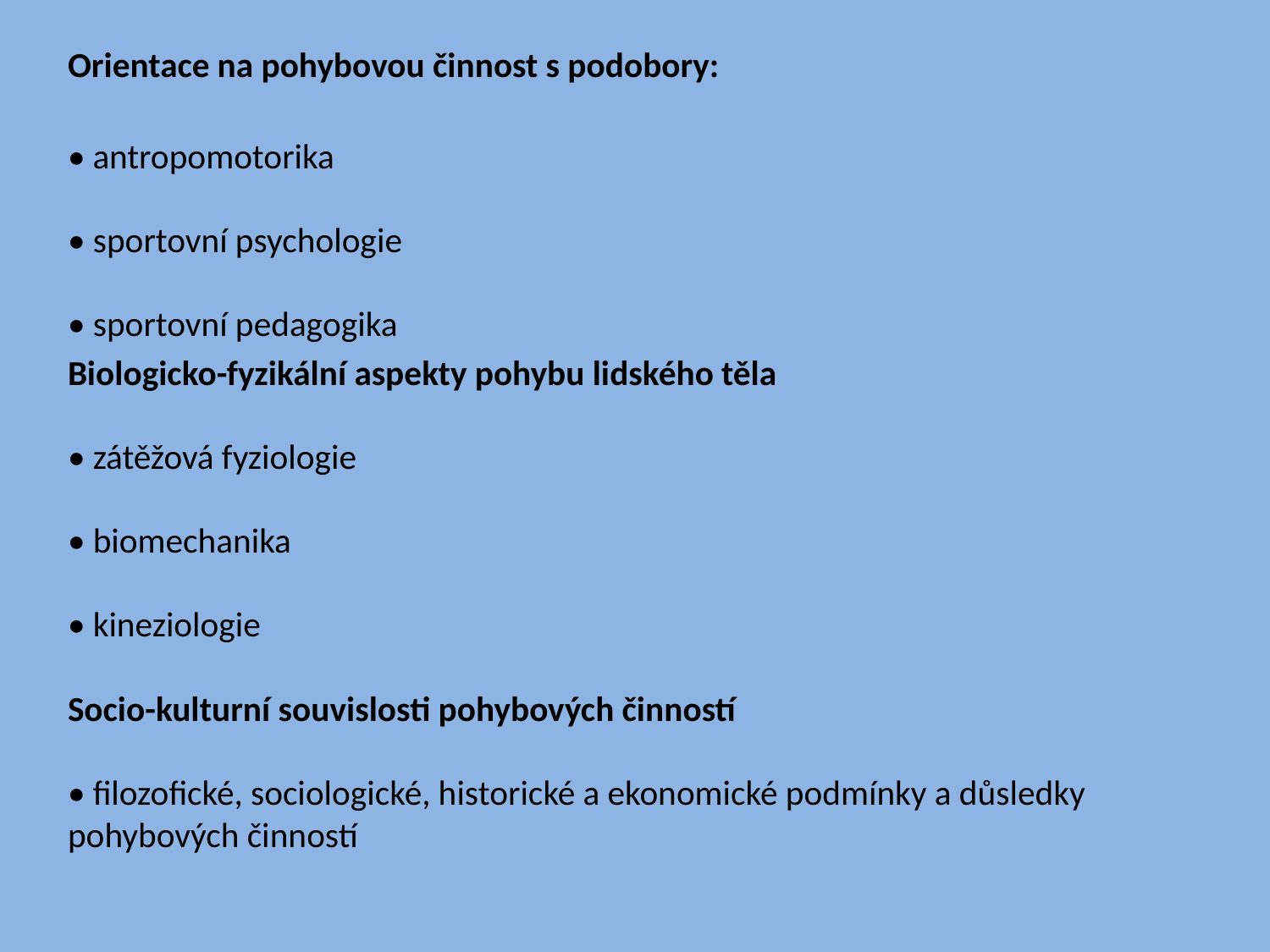

Orientace na pohybovou činnost s podobory:
 
• antropomotorika
• sportovní psychologie
• sportovní pedagogika
Biologicko-fyzikální aspekty pohybu lidského těla
• zátěžová fyziologie
• biomechanika
• kineziologie
Socio-kulturní souvislosti pohybových činností
• filozofické, sociologické, historické a ekonomické podmínky a důsledky pohybových činností